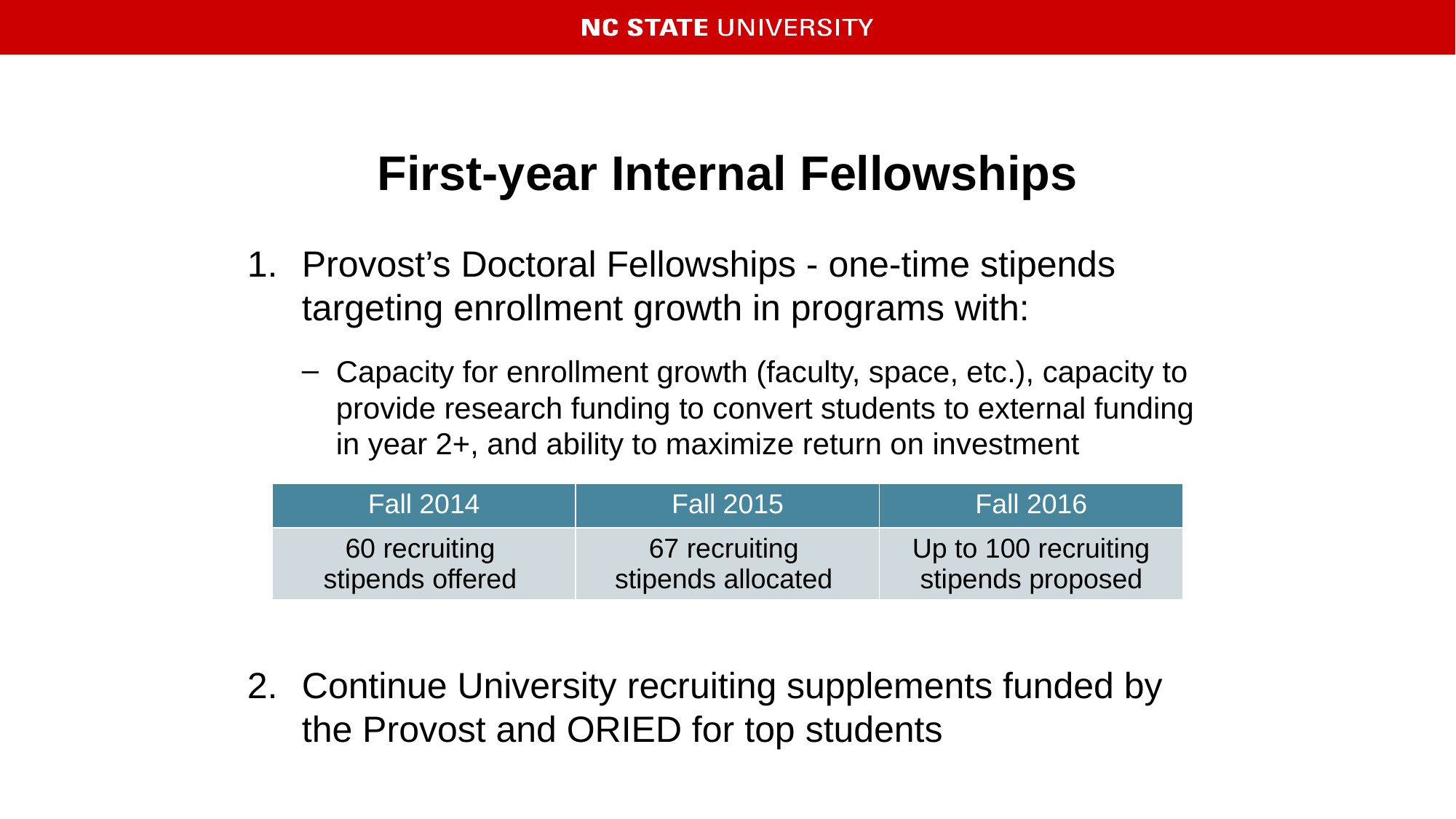

# First-year Internal Fellowships
Provost’s Doctoral Fellowships - one-time stipends targeting enrollment growth in programs with:
Capacity for enrollment growth (faculty, space, etc.), capacity to provide research funding to convert students to external funding in year 2+, and ability to maximize return on investment

Continue University recruiting supplements funded by the Provost and ORIED for top students
| Fall 2014 | Fall 2015 | Fall 2016 |
| --- | --- | --- |
| 60 recruiting stipends offered | 67 recruiting stipends allocated | Up to 100 recruiting stipends proposed |